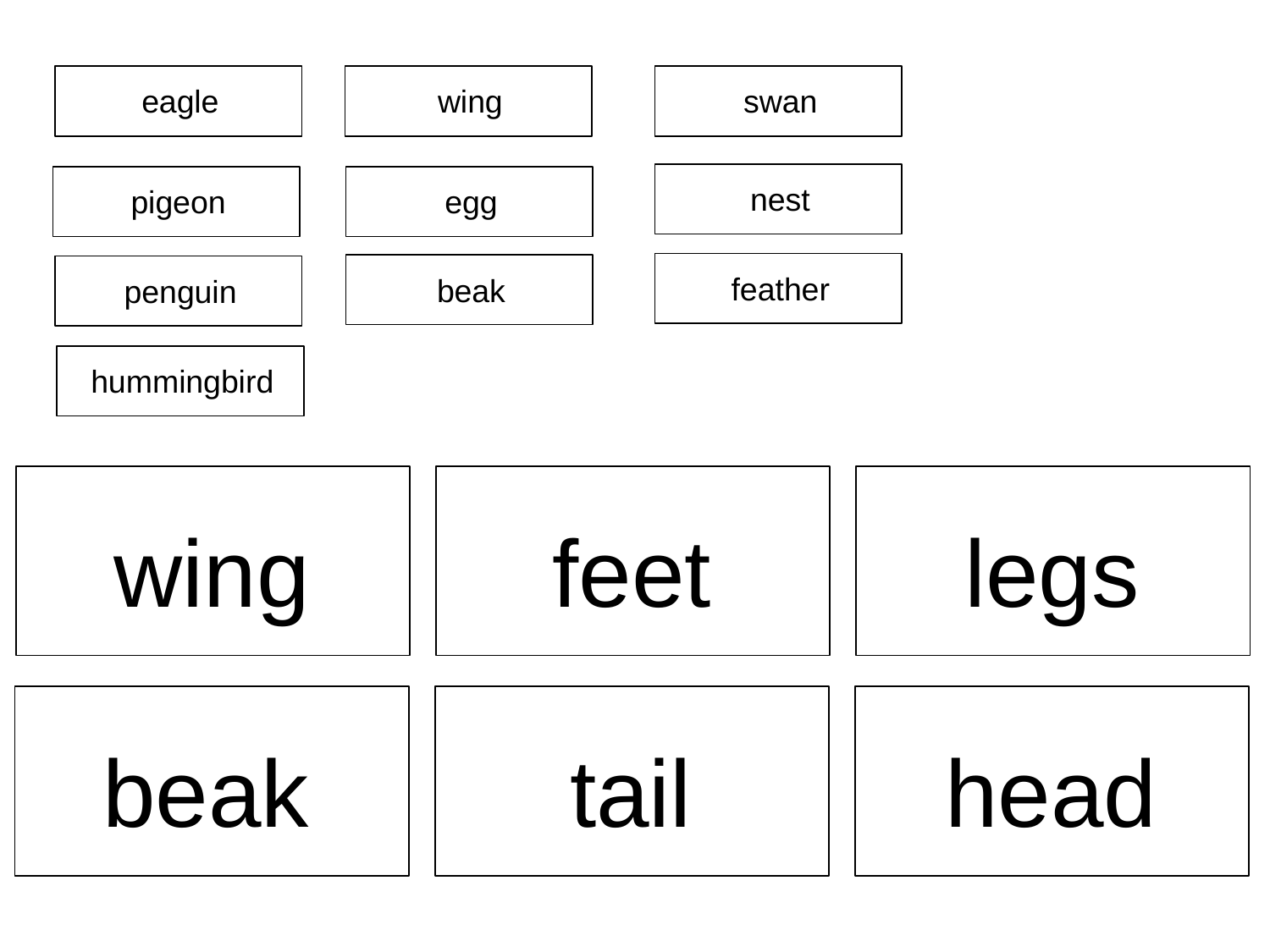

eagle
wing
swan

nest
pigeon
egg

feather
beak
penguin

hummingbird

wing
feet
legs

beak
tail
head